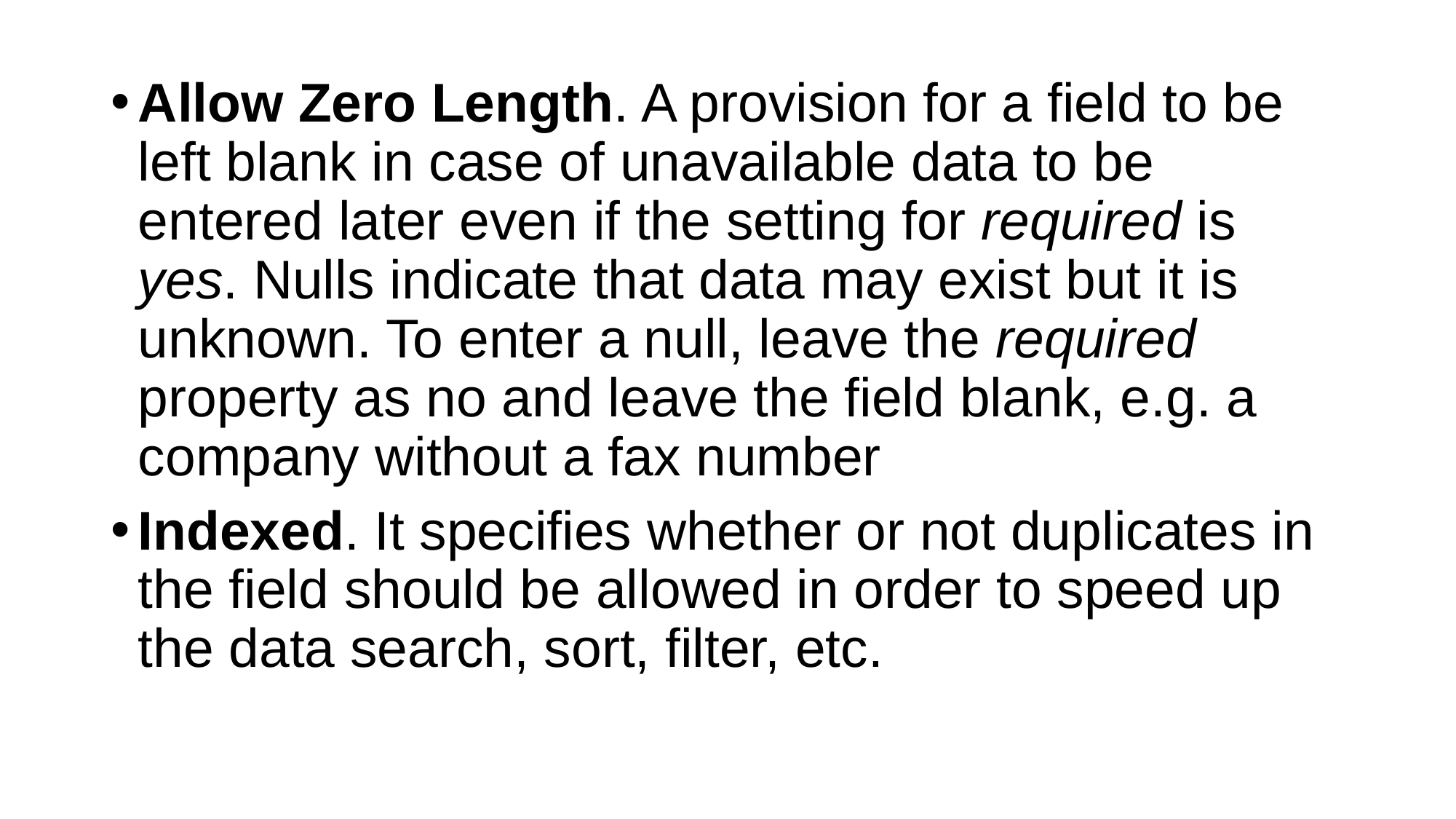

Allow Zero Length. A provision for a field to be left blank in case of unavailable data to be entered later even if the setting for required is yes. Nulls indicate that data may exist but it is unknown. To enter a null, leave the required property as no and leave the field blank, e.g. a company without a fax number
Indexed. It specifies whether or not duplicates in the field should be allowed in order to speed up the data search, sort, filter, etc.